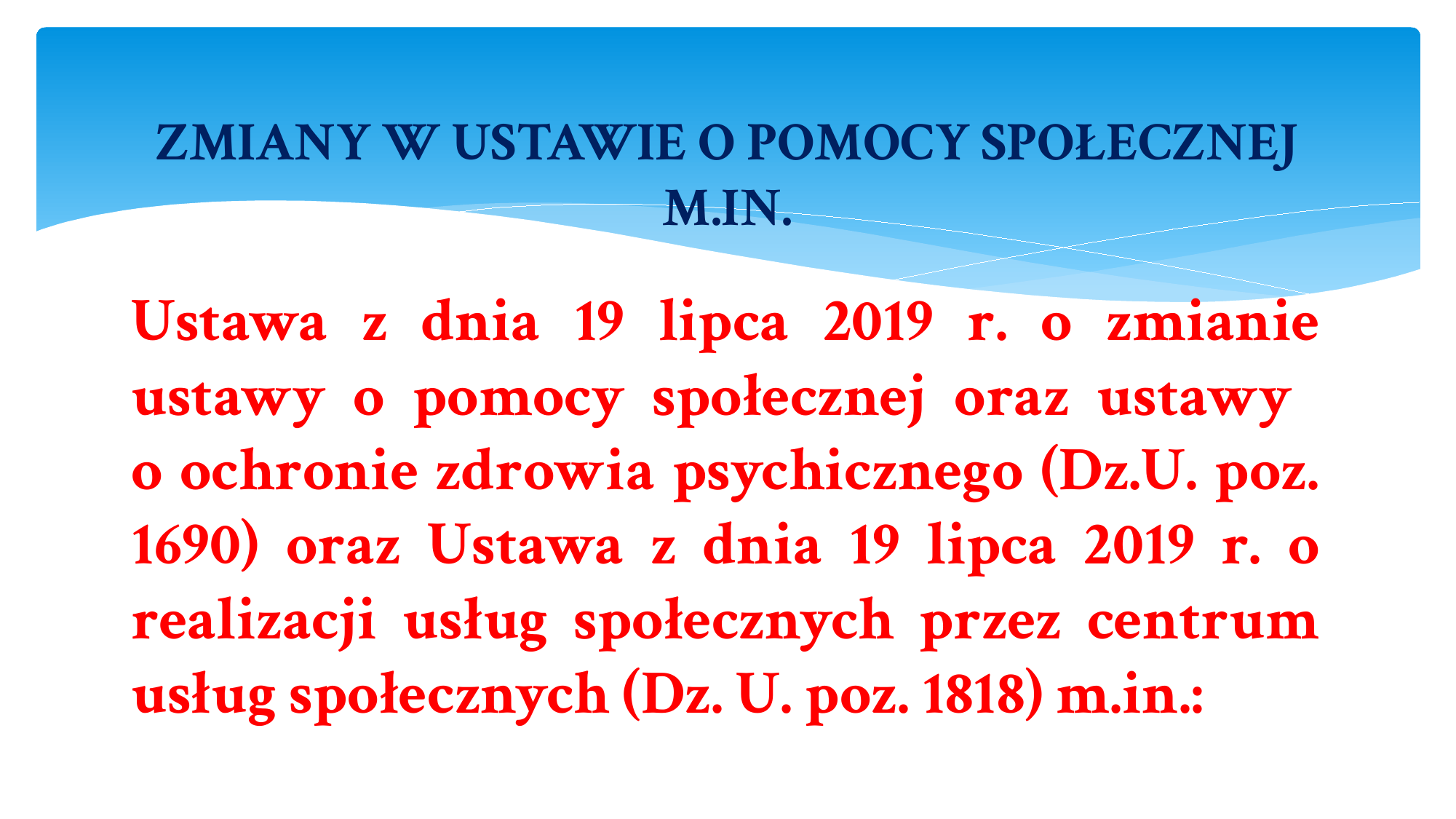

# ZMIANY W USTAWIE O POMOCY SPOŁECZNEJ M.IN.
Ustawa z dnia 19 lipca 2019 r. o zmianie ustawy o pomocy społecznej oraz ustawy
o ochronie zdrowia psychicznego (Dz.U. poz. 1690) oraz Ustawa z dnia 19 lipca 2019 r. o realizacji usług społecznych przez centrum usług społecznych (Dz. U. poz. 1818) m.in.: